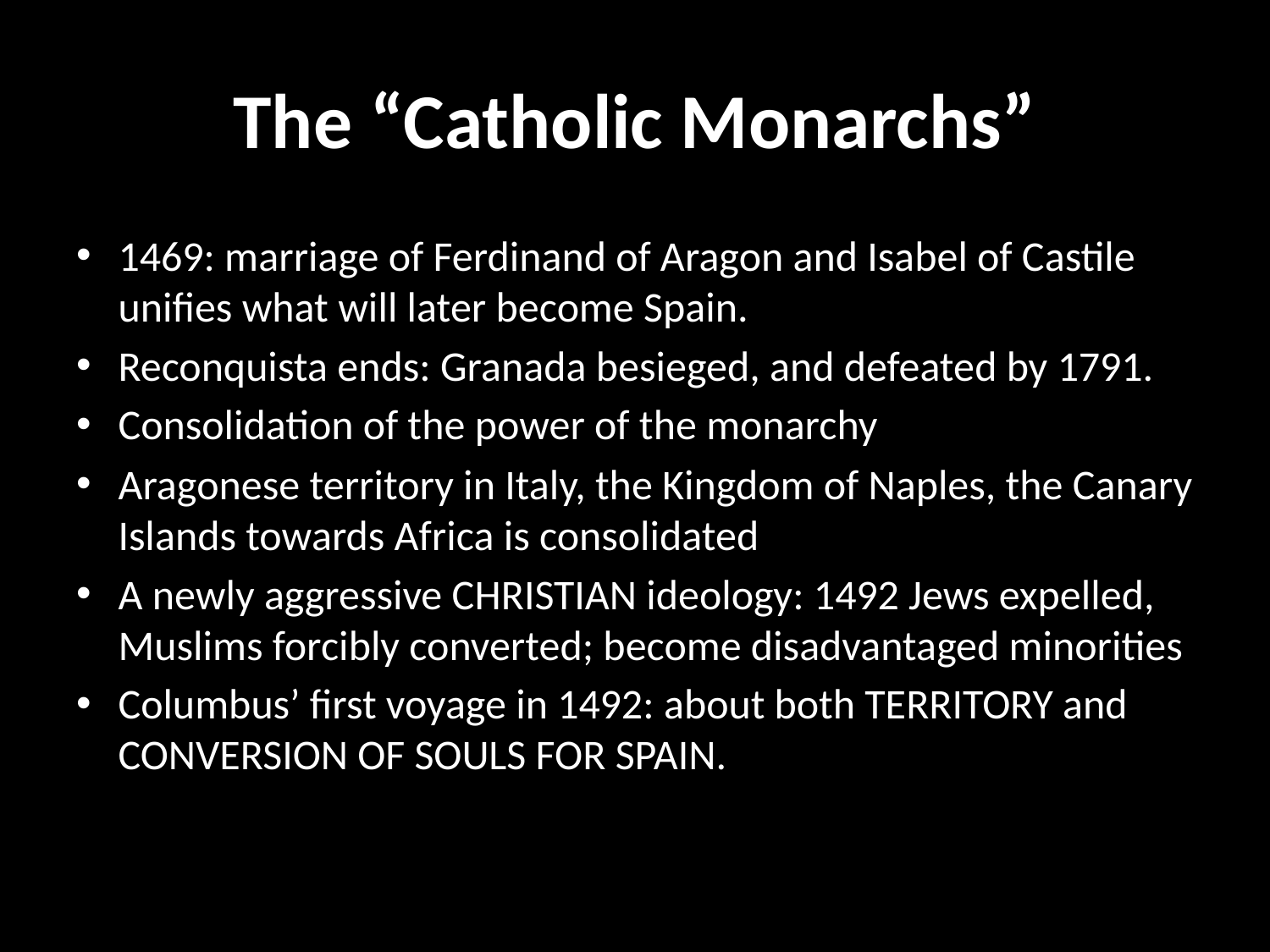

# The “Catholic Monarchs”
1469: marriage of Ferdinand of Aragon and Isabel of Castile unifies what will later become Spain.
Reconquista ends: Granada besieged, and defeated by 1791.
Consolidation of the power of the monarchy
Aragonese territory in Italy, the Kingdom of Naples, the Canary Islands towards Africa is consolidated
A newly aggressive CHRISTIAN ideology: 1492 Jews expelled, Muslims forcibly converted; become disadvantaged minorities
Columbus’ first voyage in 1492: about both TERRITORY and CONVERSION OF SOULS FOR SPAIN.